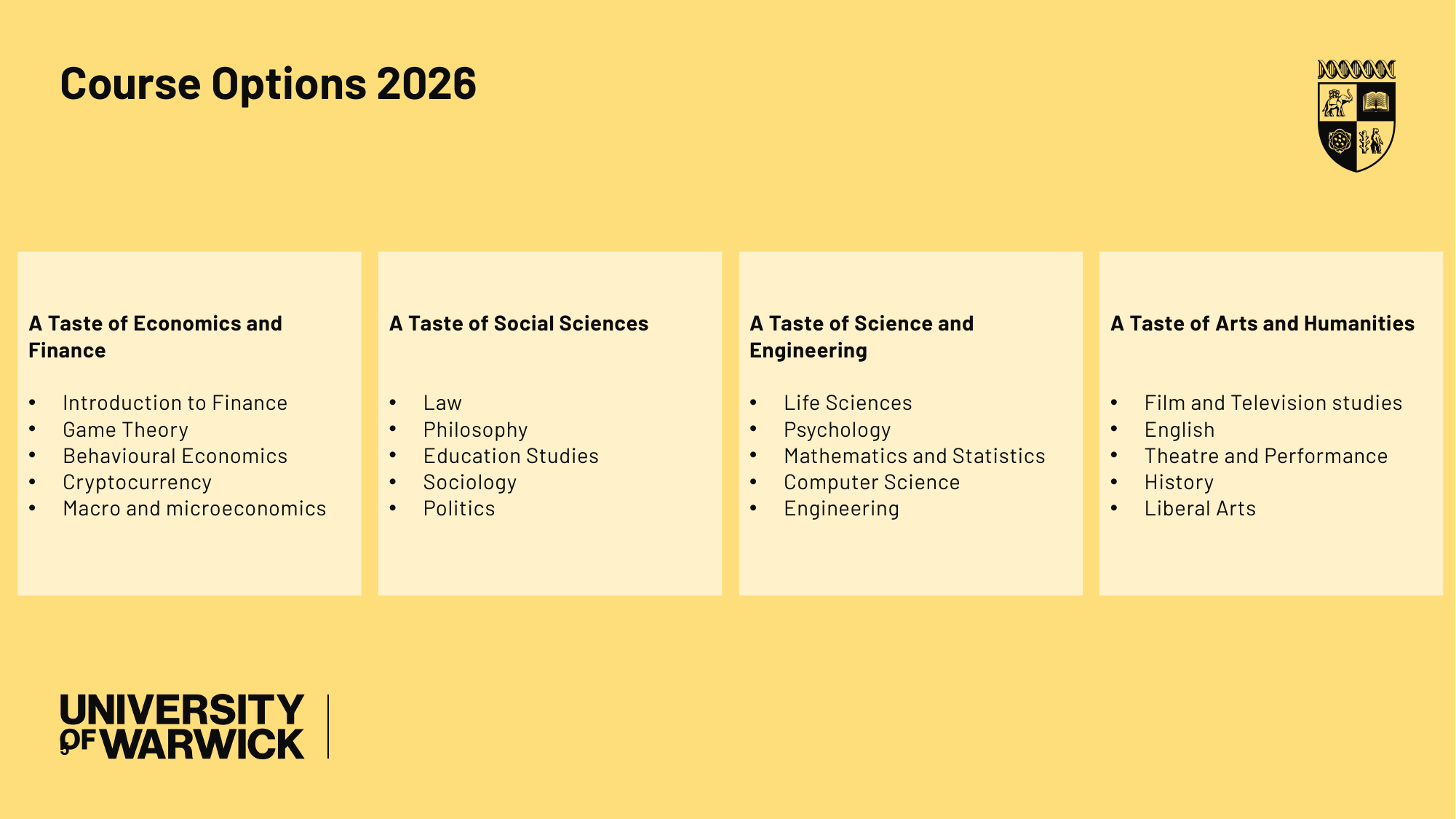

# Course Options 2026

A Taste of Economics and Finance

Introduction to Finance
Game Theory
Behavioural Economics
Cryptocurrency
Macro and microeconomics

A Taste of Social Sciences

Law
Philosophy
Education Studies
Sociology
Politics

A Taste of Science and Engineering

Life Sciences
Psychology
Mathematics and Statistics
Computer Science
Engineering

A Taste of Arts and Humanities

Film and Television studies
English
Theatre and Performance
History
Liberal Arts

5